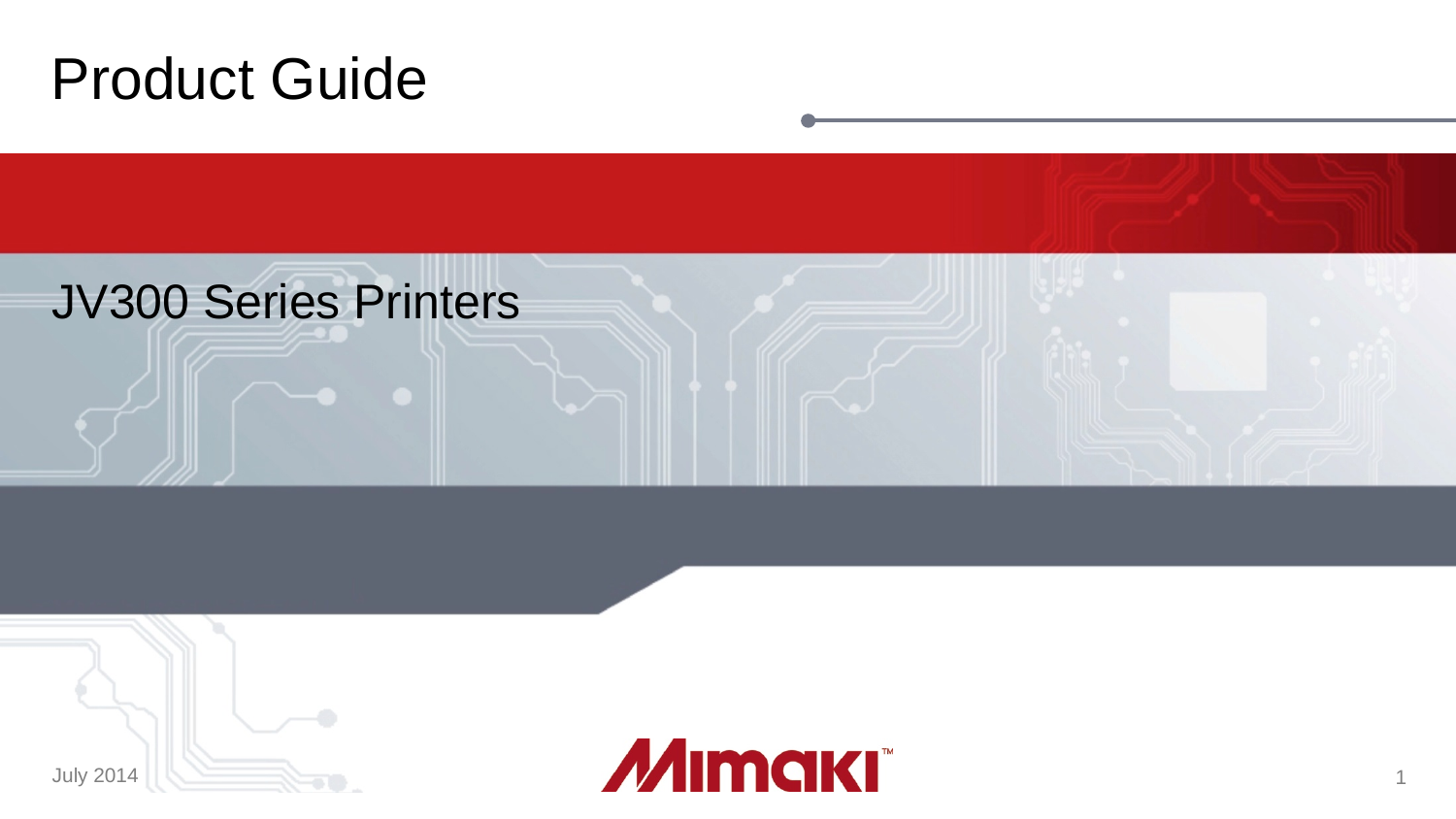

# Product Guide
JV300 Series Printers
July 2014
1